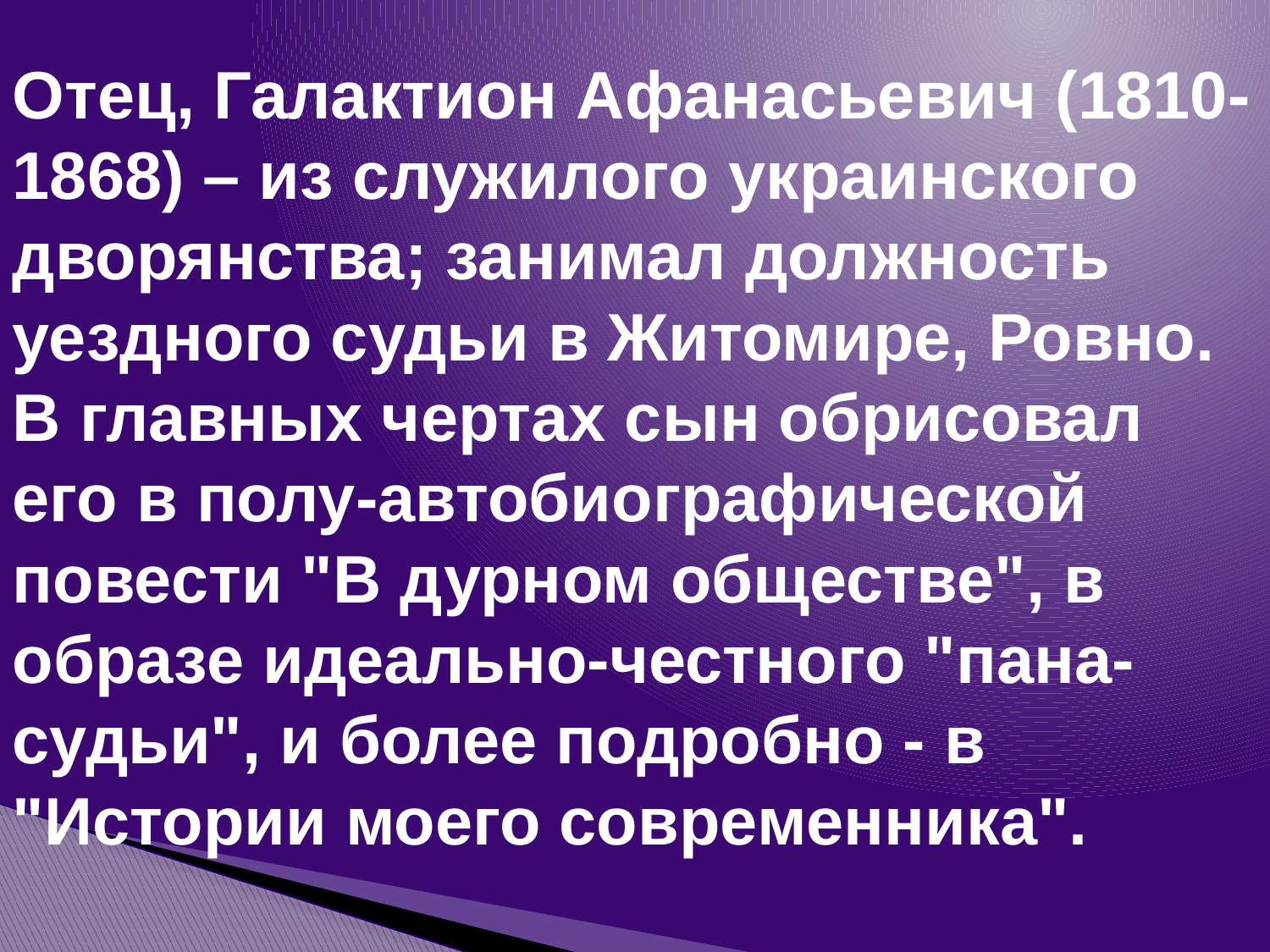

# Отец, Галактион Афанасьевич (1810-1868) – из служилого украинского дворянства; занимал должность уездного судьи в Житомире, Ровно. В главных чертах сын обрисовал его в полу-автобиографической повести "В дурном обществе", в образе идеально-честного "пана-судьи", и более подробно - в "Истории моего современника".